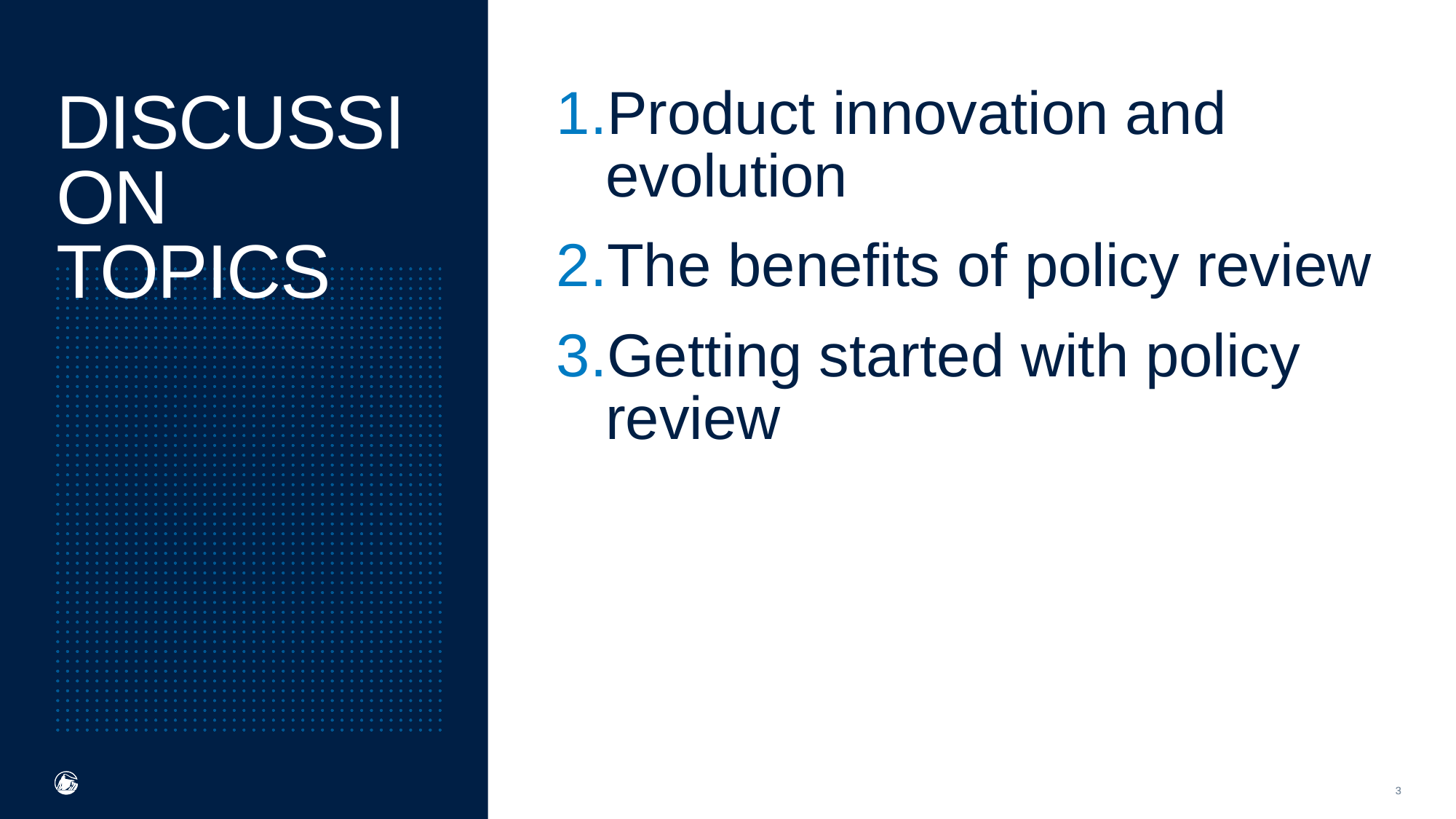

Product innovation and evolution
The benefits of policy review
Getting started with policy review
# DISCUSSION TOPICS